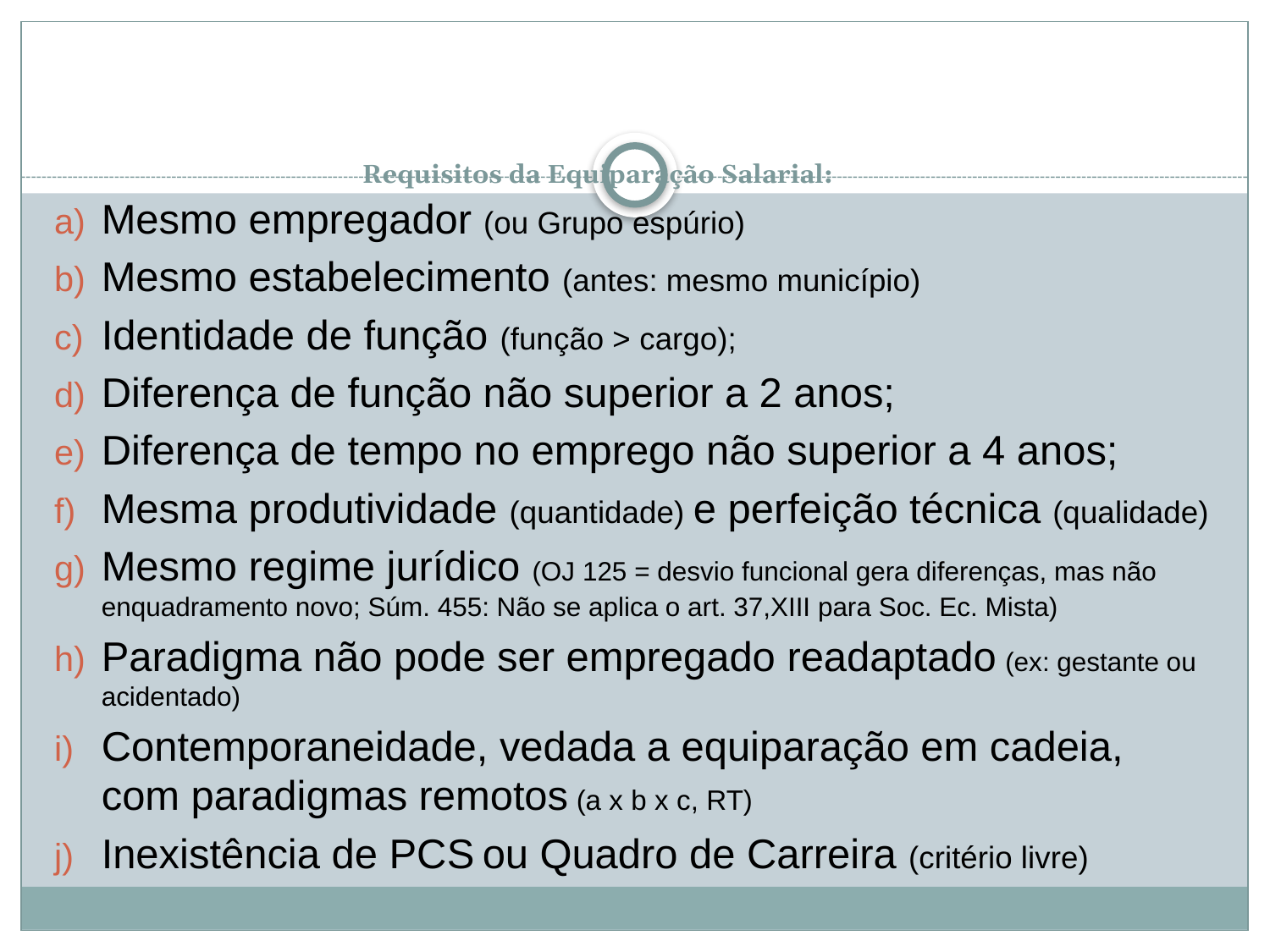

# Requisitos da Equiparação Salarial:
Mesmo empregador (ou Grupo espúrio)
Mesmo estabelecimento (antes: mesmo município)
Identidade de função (função > cargo);
Diferença de função não superior a 2 anos;
Diferença de tempo no emprego não superior a 4 anos;
Mesma produtividade (quantidade) e perfeição técnica (qualidade)
Mesmo regime jurídico (OJ 125 = desvio funcional gera diferenças, mas não enquadramento novo; Súm. 455: Não se aplica o art. 37,XIII para Soc. Ec. Mista)
Paradigma não pode ser empregado readaptado (ex: gestante ou acidentado)
Contemporaneidade, vedada a equiparação em cadeia, com paradigmas remotos (a x b x c, RT)
Inexistência de PCS ou Quadro de Carreira (critério livre)